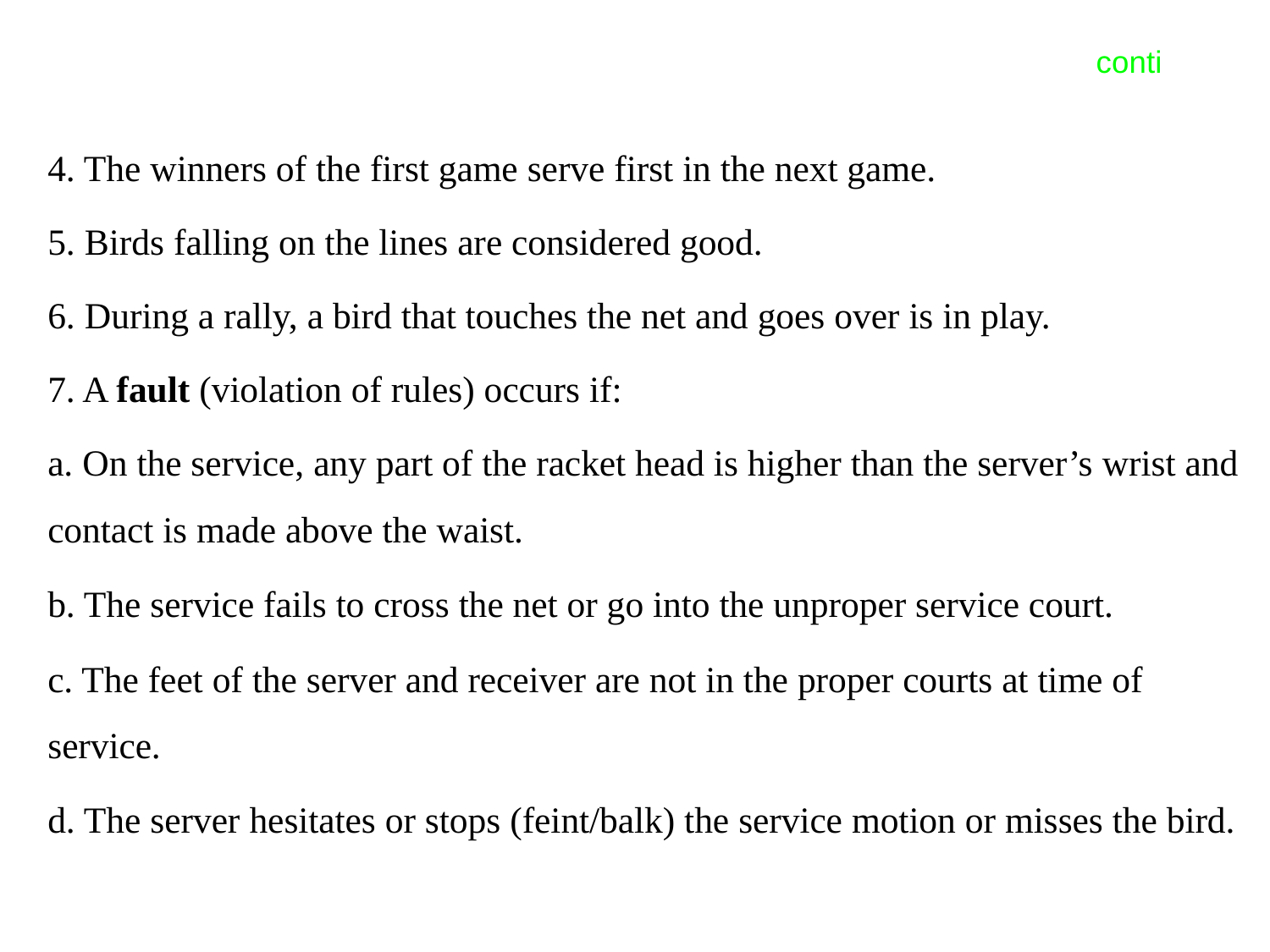

# conti
4. The winners of the first game serve first in the next game.
5. Birds falling on the lines are considered good.
6. During a rally, a bird that touches the net and goes over is in play.
7. A fault (violation of rules) occurs if:
a. On the service, any part of the racket head is higher than the server’s wrist and contact is made above the waist.
b. The service fails to cross the net or go into the unproper service court.
c. The feet of the server and receiver are not in the proper courts at time of service.
d. The server hesitates or stops (feint/balk) the service motion or misses the bird.